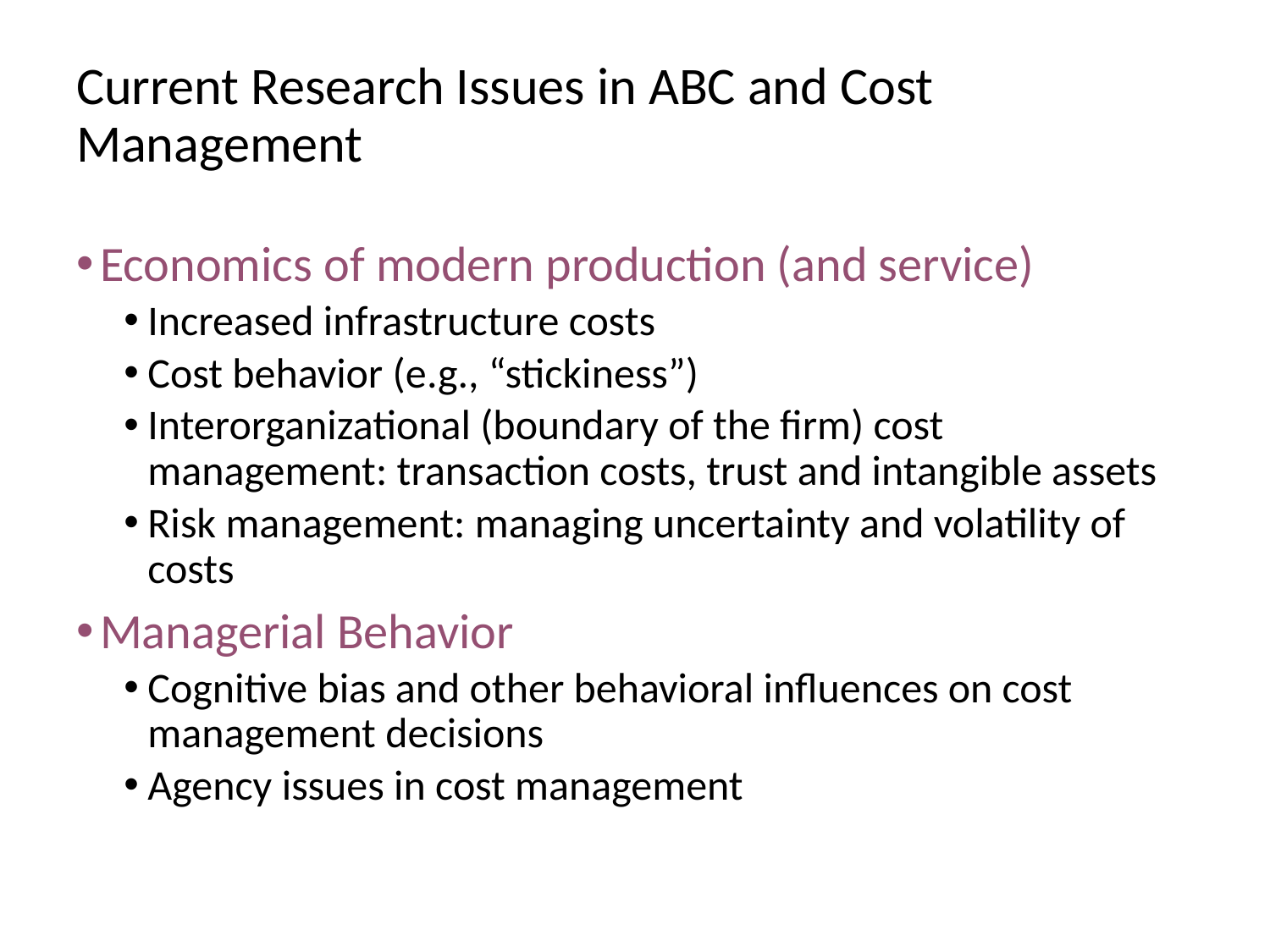

# Current Research Issues in ABC and Cost Management
Economics of modern production (and service)
Increased infrastructure costs
Cost behavior (e.g., “stickiness”)
Interorganizational (boundary of the firm) cost management: transaction costs, trust and intangible assets
Risk management: managing uncertainty and volatility of costs
Managerial Behavior
Cognitive bias and other behavioral influences on cost management decisions
Agency issues in cost management